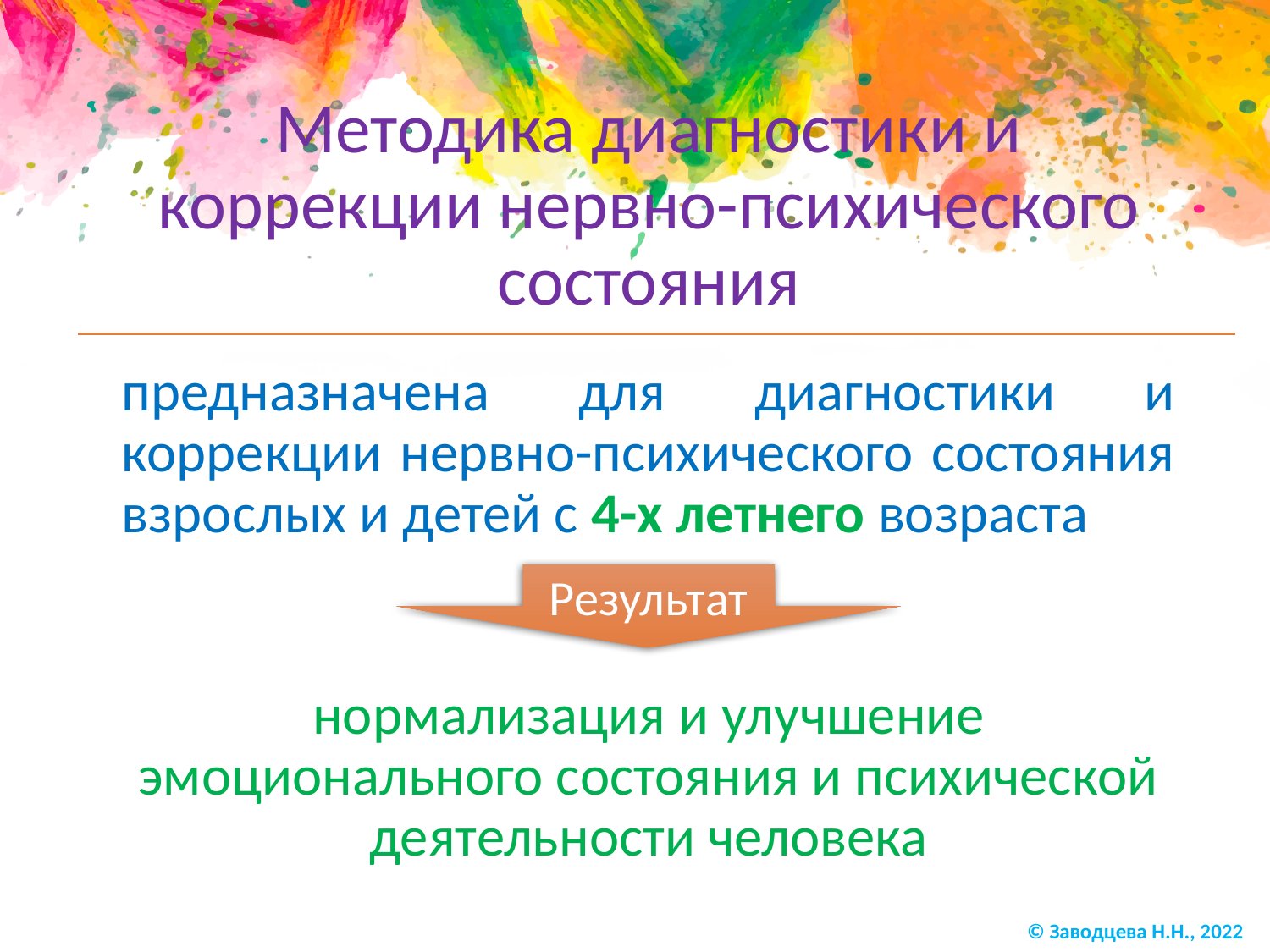

# Методика диагностики и коррекции нервно-психического состояния
предназначена для диагностики и коррекции нервно-психического состояния взрослых и детей с 4-х летнего возраста

нормализация и улучшение эмоционального состояния и психической деятельности человека
Результат
© Заводцева Н.Н., 2022